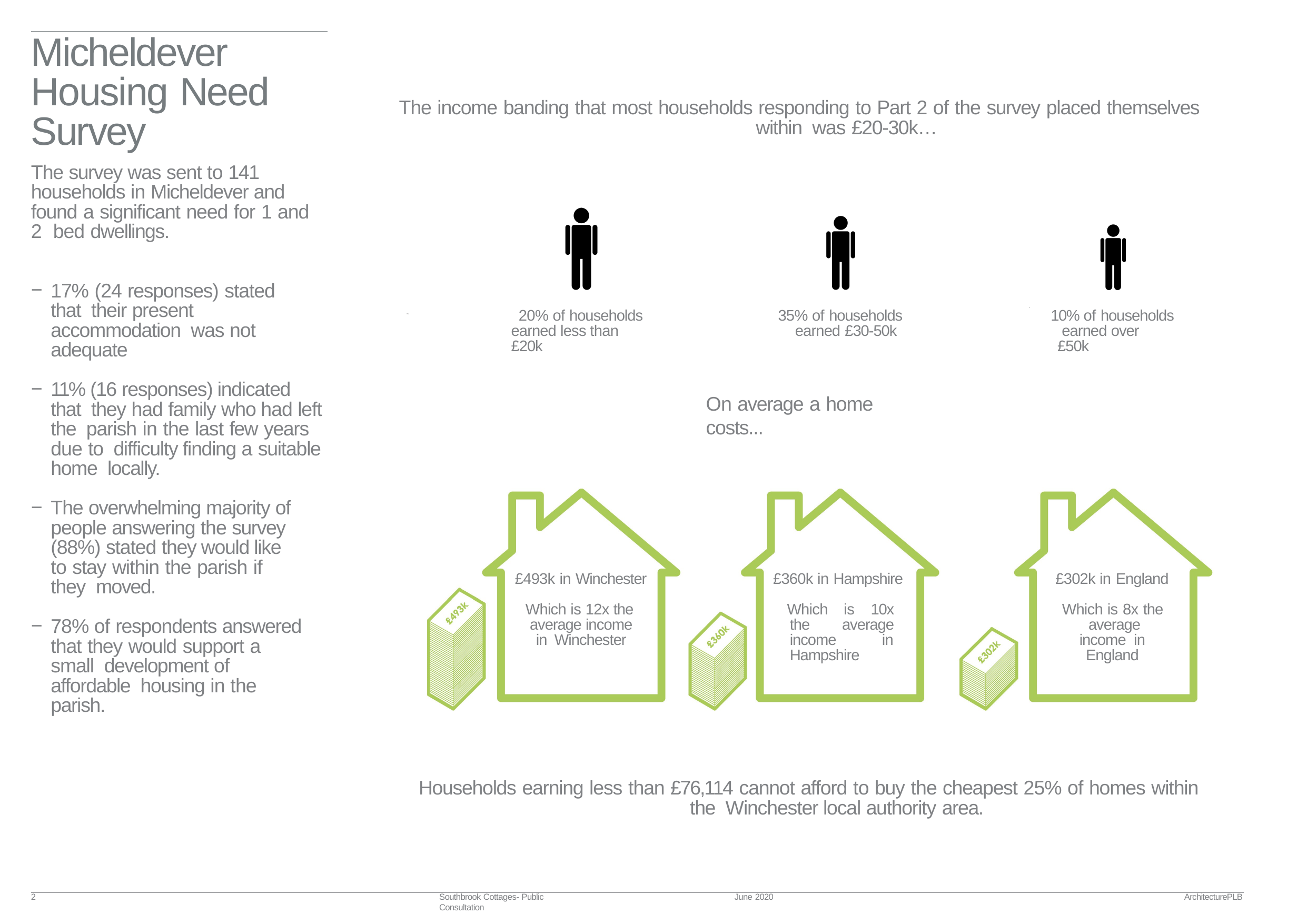

# Micheldever  Housing Need  Survey

The income banding that most households responding to Part 2 of the survey placed themselves within  was £20-30k…
The survey was sent to 141  households in Micheldever and  found a significant need for 1 and 2  bed dwellings.

17% (24 responses) stated that  their present accommodation  was not adequate
11% (16 responses) indicated that  they had family who had left the  parish in the last few years due to  difficulty finding a suitable home  locally.
The overwhelming majority of  people answering the survey  (88%) stated they would like  to stay within the parish if they  moved.
78% of respondents answered  that they would support a small  development of affordable  housing in the parish.
20% of households  earned less than £20k
35% of households  earned £30-50k
10% of households  earned over £50k
On average a home costs...

£493k in Winchester
Which is 12x the  average income in  Winchester
£360k in Hampshire
Which is 10x the  average income  in Hampshire
£302k in England
Which is 8x the  average income  in England
Households earning less than £76,114 cannot afford to buy the cheapest 25% of homes within the  Winchester local authority area.
2
Southbrook Cottages- Public Consultation
June 2020
ArchitecturePLB